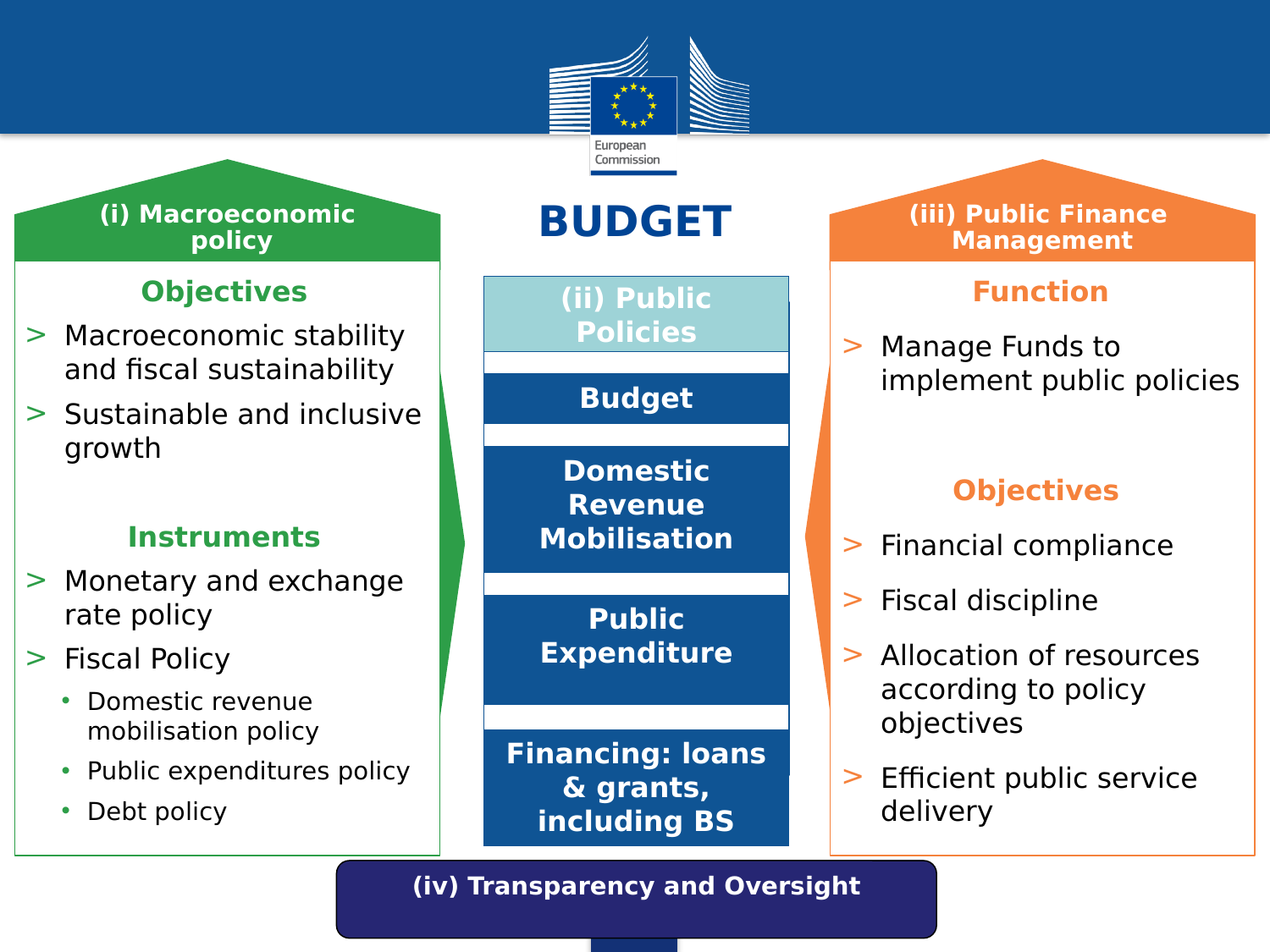

# Budget
(i) Macroeconomic
 policy
(iii) Public Finance
Management

Objectives
Macroeconomic stability and fiscal sustainability
Sustainable and inclusive growth

Instruments
Monetary and exchange rate policy
Fiscal Policy
Domestic revenue mobilisation policy
Public expenditures policy
Debt policy
Function
Manage Funds to implement public policies

Objectives
Financial compliance
Fiscal discipline
Allocation of resources according to policy objectives
Efficient public service delivery
(ii) Public Policies

Budget
Domestic Revenue Mobilisation

Public Expenditure
Financing: loans & grants, including BS
(iv) Transparency and Oversight
Transparency and Oversight

11